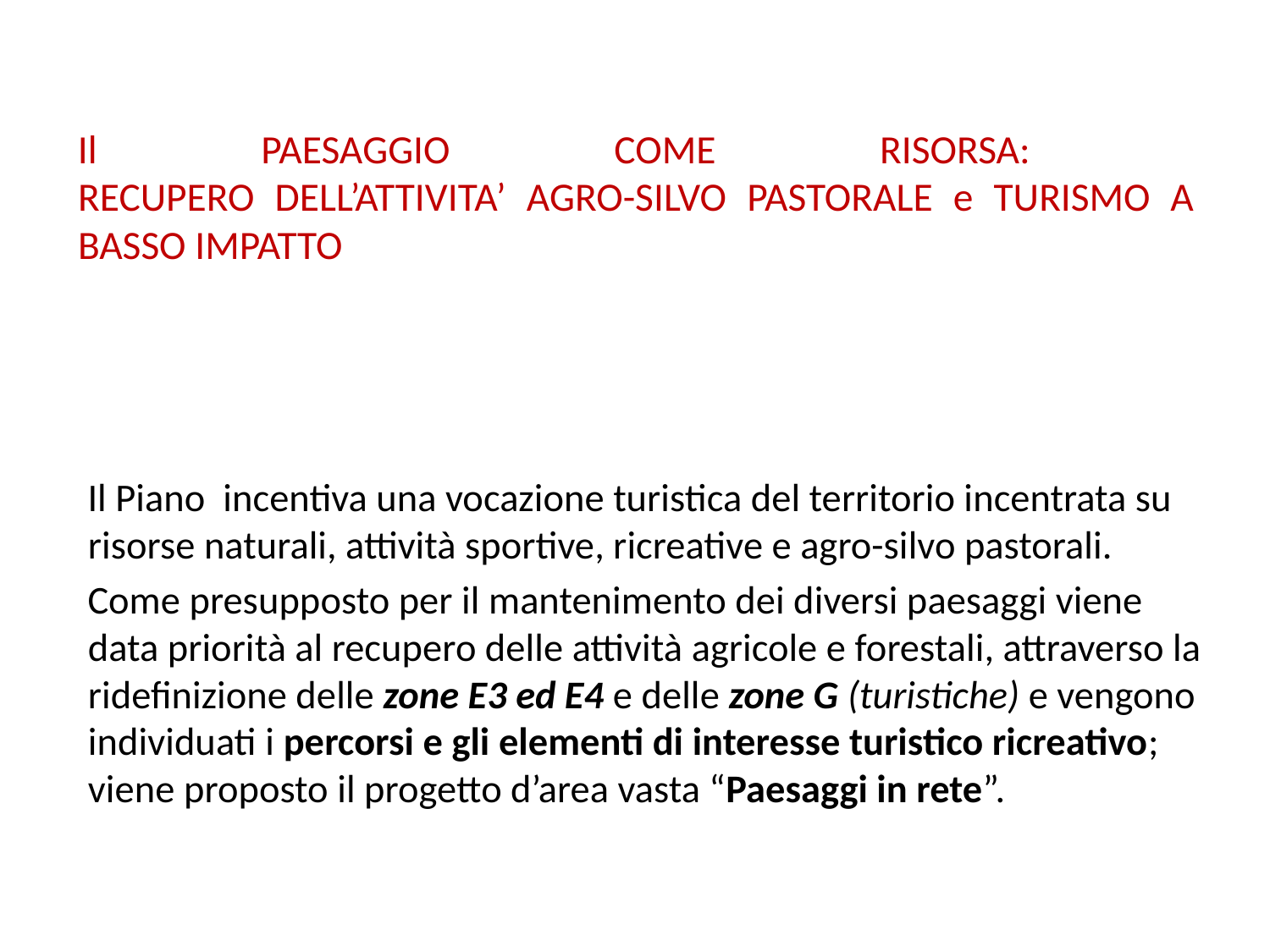

# Il PAESAGGIO COME RISORSA: RECUPERO DELL’ATTIVITA’ AGRO-SILVO PASTORALE e TURISMO A BASSO IMPATTO
Il Piano  incentiva una vocazione turistica del territorio incentrata su risorse naturali, attività sportive, ricreative e agro-silvo pastorali.
Come presupposto per il mantenimento dei diversi paesaggi viene data priorità al recupero delle attività agricole e forestali, attraverso la ridefinizione delle zone E3 ed E4 e delle zone G (turistiche) e vengono individuati i percorsi e gli elementi di interesse turistico ricreativo; viene proposto il progetto d’area vasta “Paesaggi in rete”.